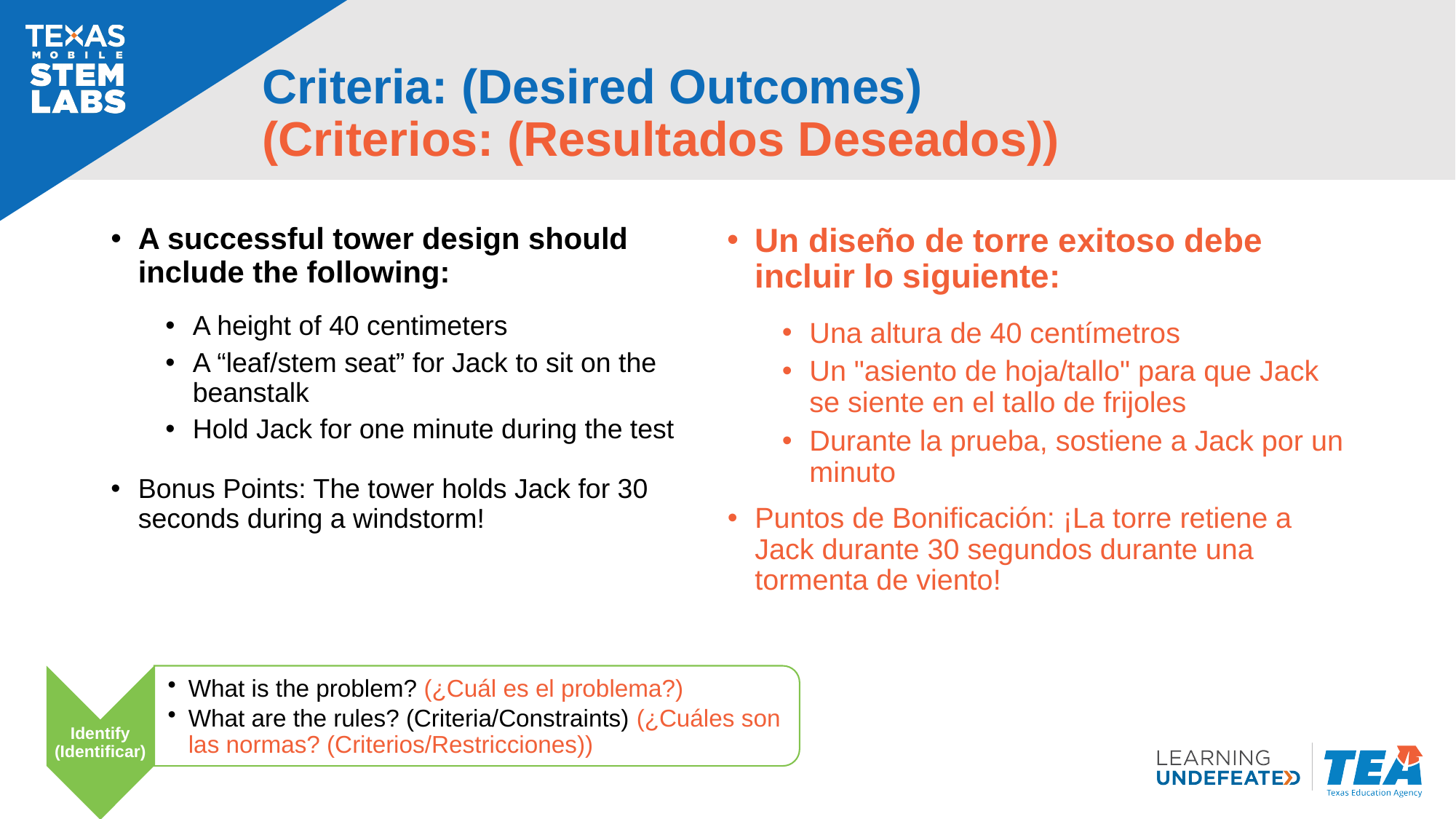

# Criteria: (Desired Outcomes) (Criterios: (Resultados Deseados))
A successful tower design should include the following:
A height of 40 centimeters
A “leaf/stem seat” for Jack to sit on the beanstalk
Hold Jack for one minute during the test
Bonus Points: The tower holds Jack for 30 seconds during a windstorm!

Un diseño de torre exitoso debe incluir lo siguiente:
Una altura de 40 centímetros
Un "asiento de hoja/tallo" para que Jack se siente en el tallo de frijoles
Durante la prueba, sostiene a Jack por un minuto
Puntos de Bonificación: ¡La torre retiene a Jack durante 30 segundos durante una tormenta de viento!